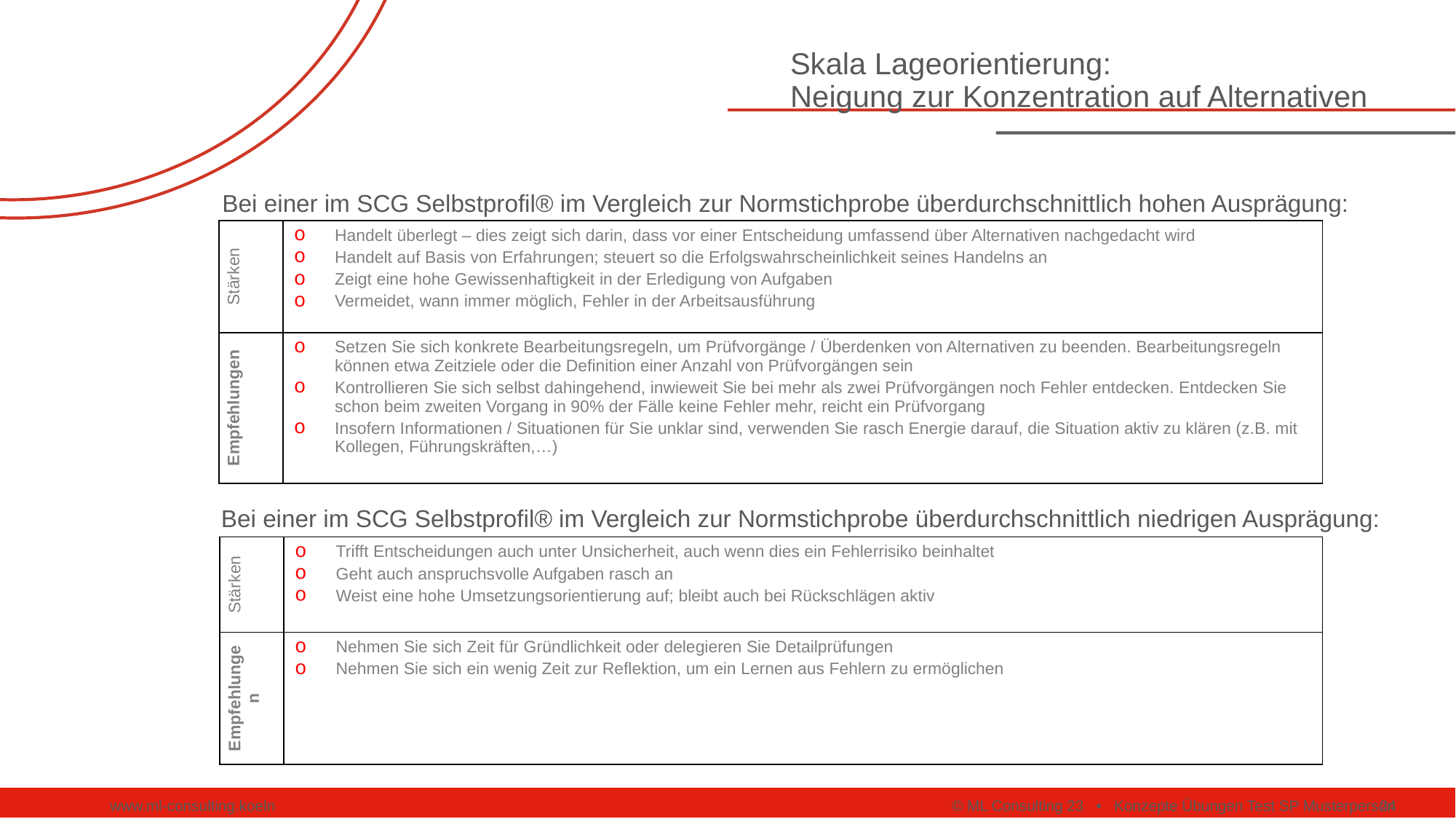

# Skala Lageorientierung: Neigung zur Konzentration auf Alternativen
Bei einer im SCG Selbstprofil® im Vergleich zur Normstichprobe überdurchschnittlich hohen Ausprägung:

| Stärken | Handelt überlegt – dies zeigt sich darin, dass vor einer Entscheidung umfassend über Alternativen nachgedacht wird Handelt auf Basis von Erfahrungen; steuert so die Erfolgswahrscheinlichkeit seines Handelns an Zeigt eine hohe Gewissenhaftigkeit in der Erledigung von Aufgaben Vermeidet, wann immer möglich, Fehler in der Arbeitsausführung |
| --- | --- |
| Empfehlungen | Setzen Sie sich konkrete Bearbeitungsregeln, um Prüfvorgänge / Überdenken von Alternativen zu beenden. Bearbeitungsregeln können etwa Zeitziele oder die Definition einer Anzahl von Prüfvorgängen sein Kontrollieren Sie sich selbst dahingehend, inwieweit Sie bei mehr als zwei Prüfvorgängen noch Fehler entdecken. Entdecken Sie schon beim zweiten Vorgang in 90% der Fälle keine Fehler mehr, reicht ein Prüfvorgang Insofern Informationen / Situationen für Sie unklar sind, verwenden Sie rasch Energie darauf, die Situation aktiv zu klären (z.B. mit Kollegen, Führungskräften,…) |
Bei einer im SCG Selbstprofil® im Vergleich zur Normstichprobe überdurchschnittlich niedrigen Ausprägung:

| Stärken | Trifft Entscheidungen auch unter Unsicherheit, auch wenn dies ein Fehlerrisiko beinhaltet Geht auch anspruchsvolle Aufgaben rasch an Weist eine hohe Umsetzungsorientierung auf; bleibt auch bei Rückschlägen aktiv |
| --- | --- |
| Empfehlungen | Nehmen Sie sich Zeit für Gründlichkeit oder delegieren Sie Detailprüfungen Nehmen Sie sich ein wenig Zeit zur Reflektion, um ein Lernen aus Fehlern zu ermöglichen |
www.ml-consulting.koeln                                                                                                                                                                  © ML Consulting 23   •   Konzepte Übungen Test SP Musterperson
24